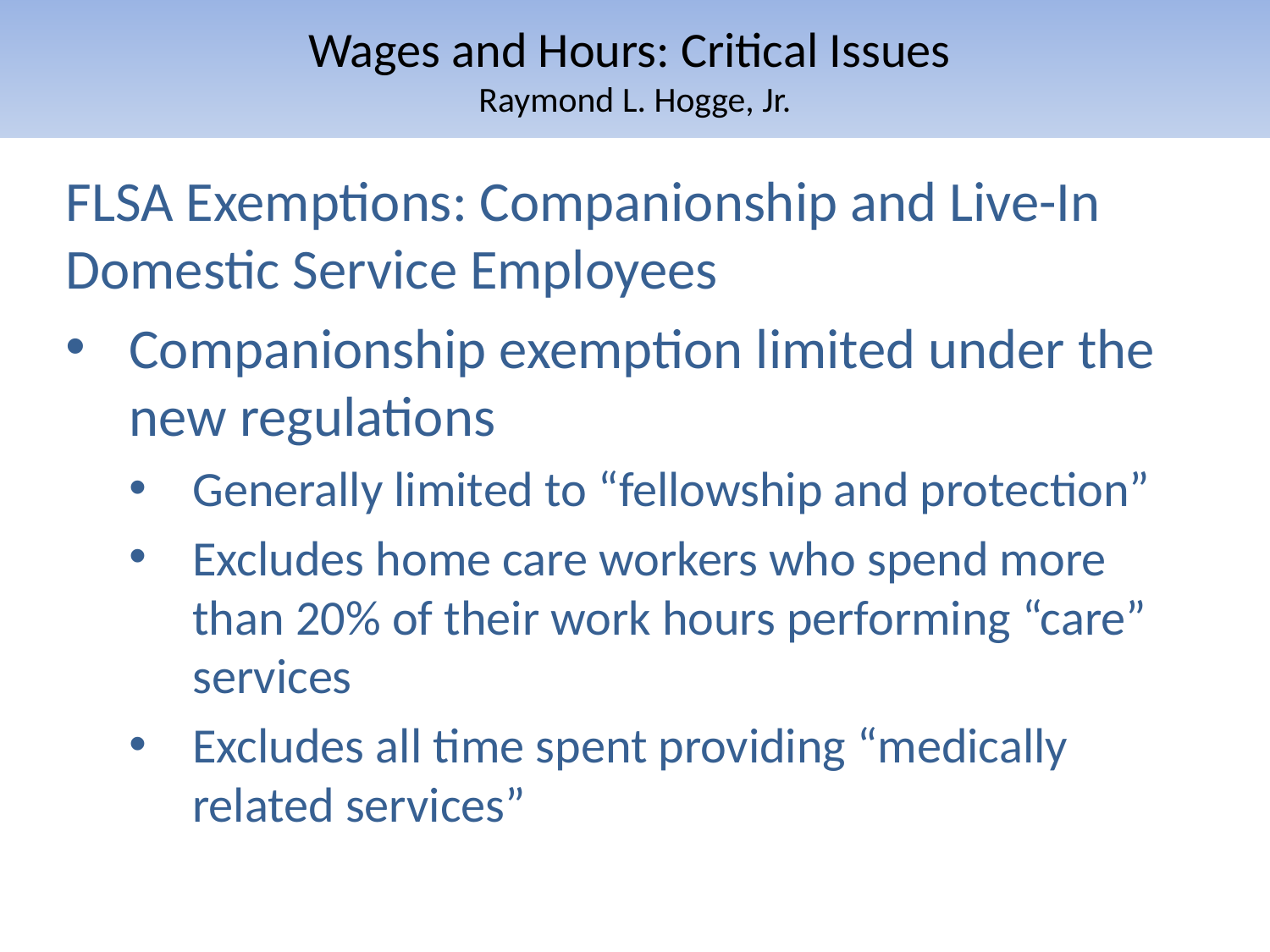

# Wages and Hours: Critical Issues Raymond L. Hogge, Jr.
FLSA Exemptions: Companionship and Live-In Domestic Service Employees
Companionship exemption limited under the new regulations
Generally limited to “fellowship and protection”
Excludes home care workers who spend more than 20% of their work hours performing “care” services
Excludes all time spent providing “medically related services”